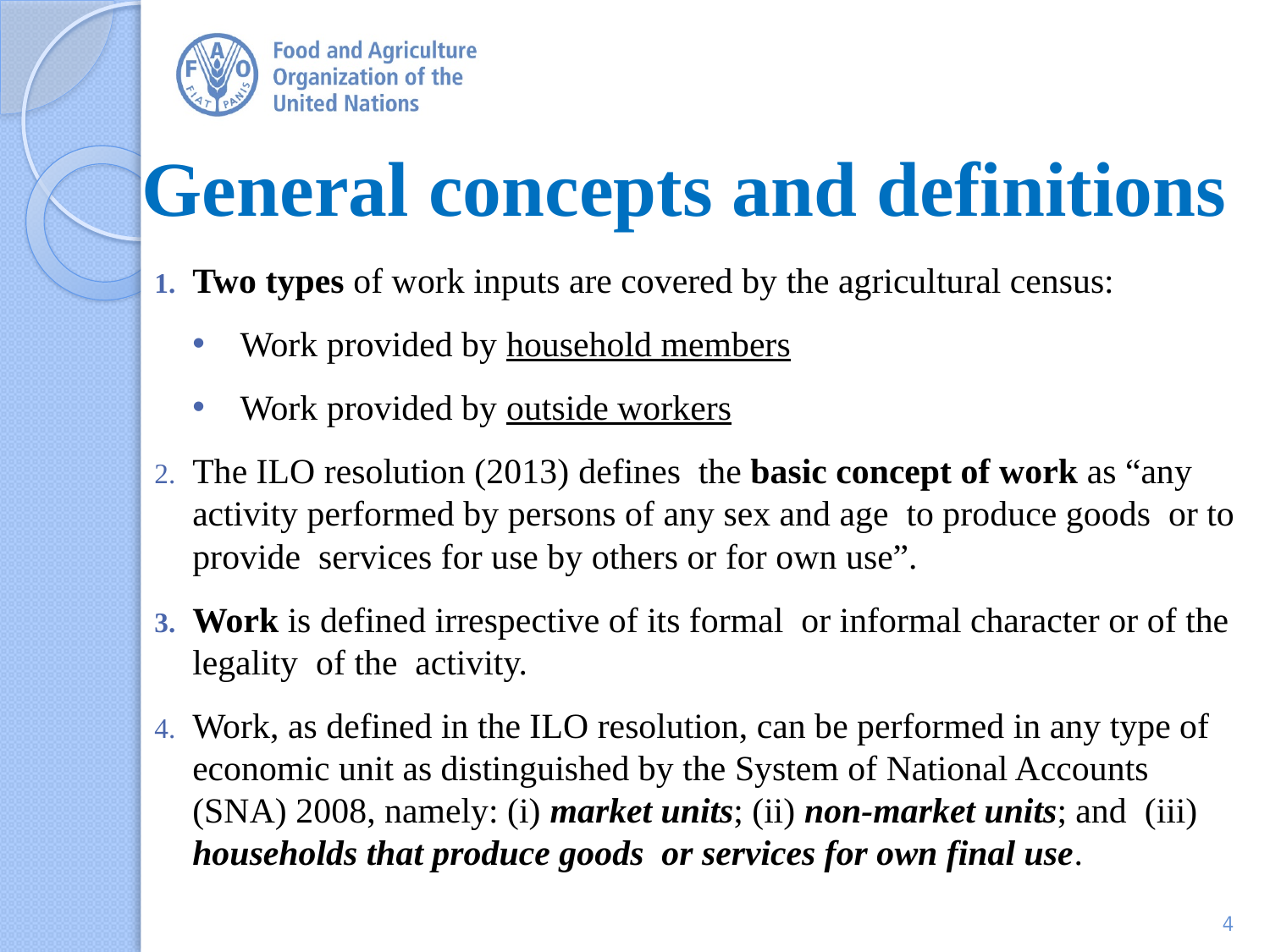

# General concepts and definitions
Two types of work inputs are covered by the agricultural census:
Work provided by household members
Work provided by outside workers
The ILO resolution (2013) defines  the basic concept of work as “any activity performed by persons of any sex and age  to produce goods  or to provide  services for use by others or for own use”.
Work is defined irrespective of its formal  or informal character or of the  legality  of the  activity.
Work, as defined in the ILO resolution, can be performed in any type of economic unit as distinguished by the System of National Accounts (SNA) 2008, namely: (i) market units; (ii) non-market units; and  (iii) households that produce goods  or services for own final use.

4